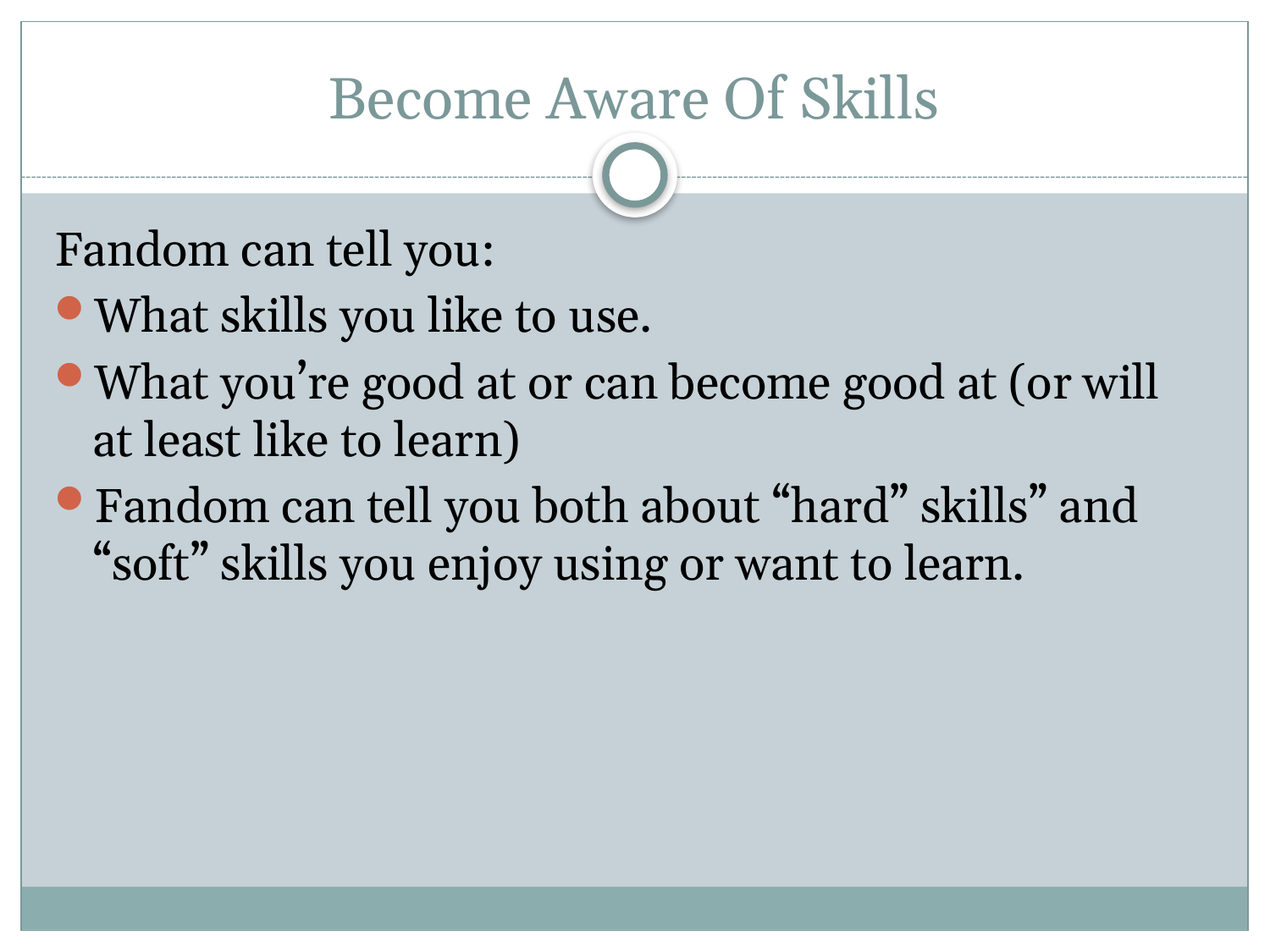

# Become Aware Of Skills
Fandom can tell you:
What skills you like to use.
What you’re good at or can become good at (or will at least like to learn)
Fandom can tell you both about “hard” skills” and “soft” skills you enjoy using or want to learn.